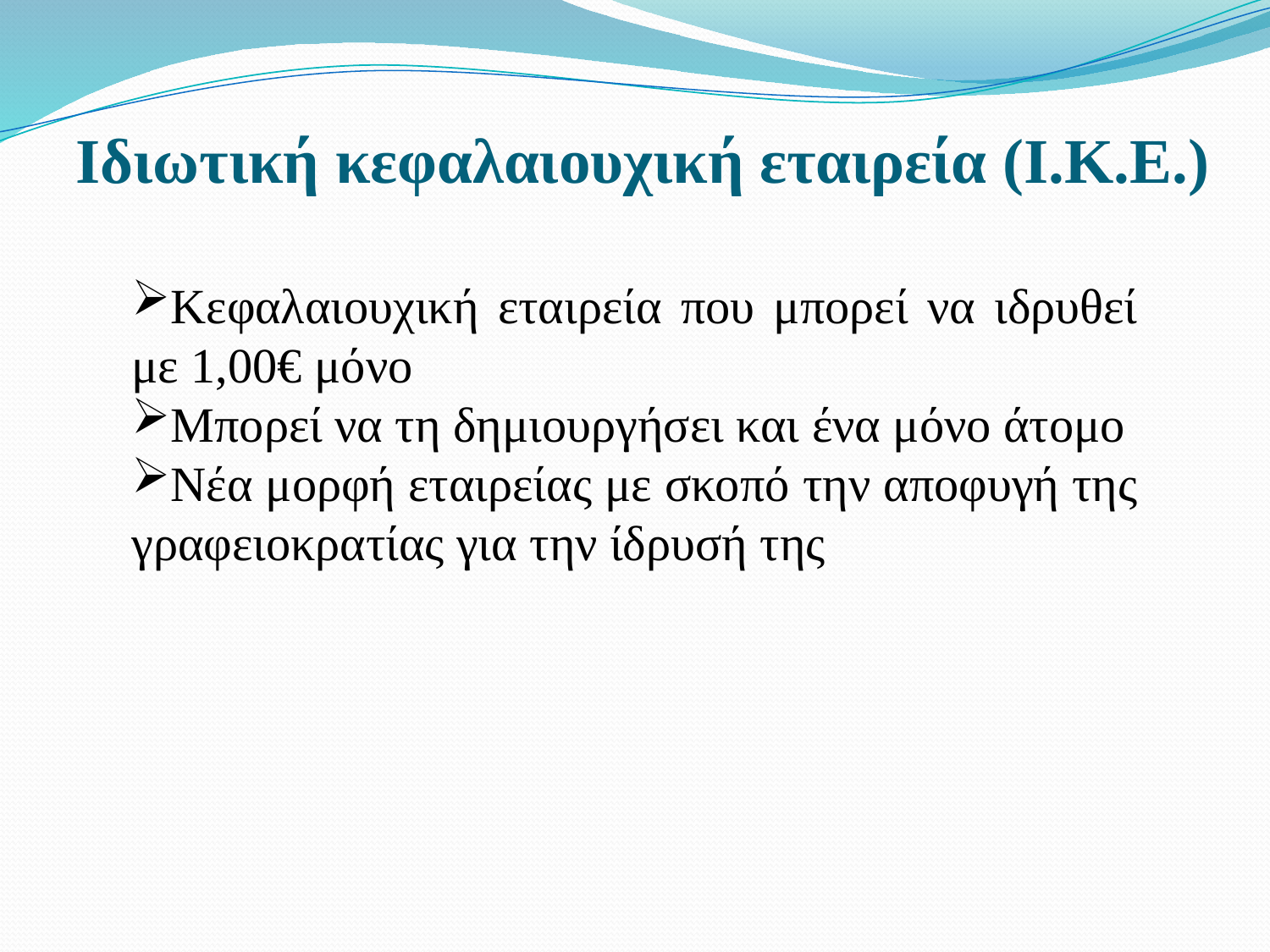

# Ιδιωτική κεφαλαιουχική εταιρεία (Ι.Κ.Ε.)
Κεφαλαιουχική εταιρεία που μπορεί να ιδρυθεί με 1,00€ μόνο
Μπορεί να τη δημιουργήσει και ένα μόνο άτομο
Νέα μορφή εταιρείας με σκοπό την αποφυγή της γραφειοκρατίας για την ίδρυσή της